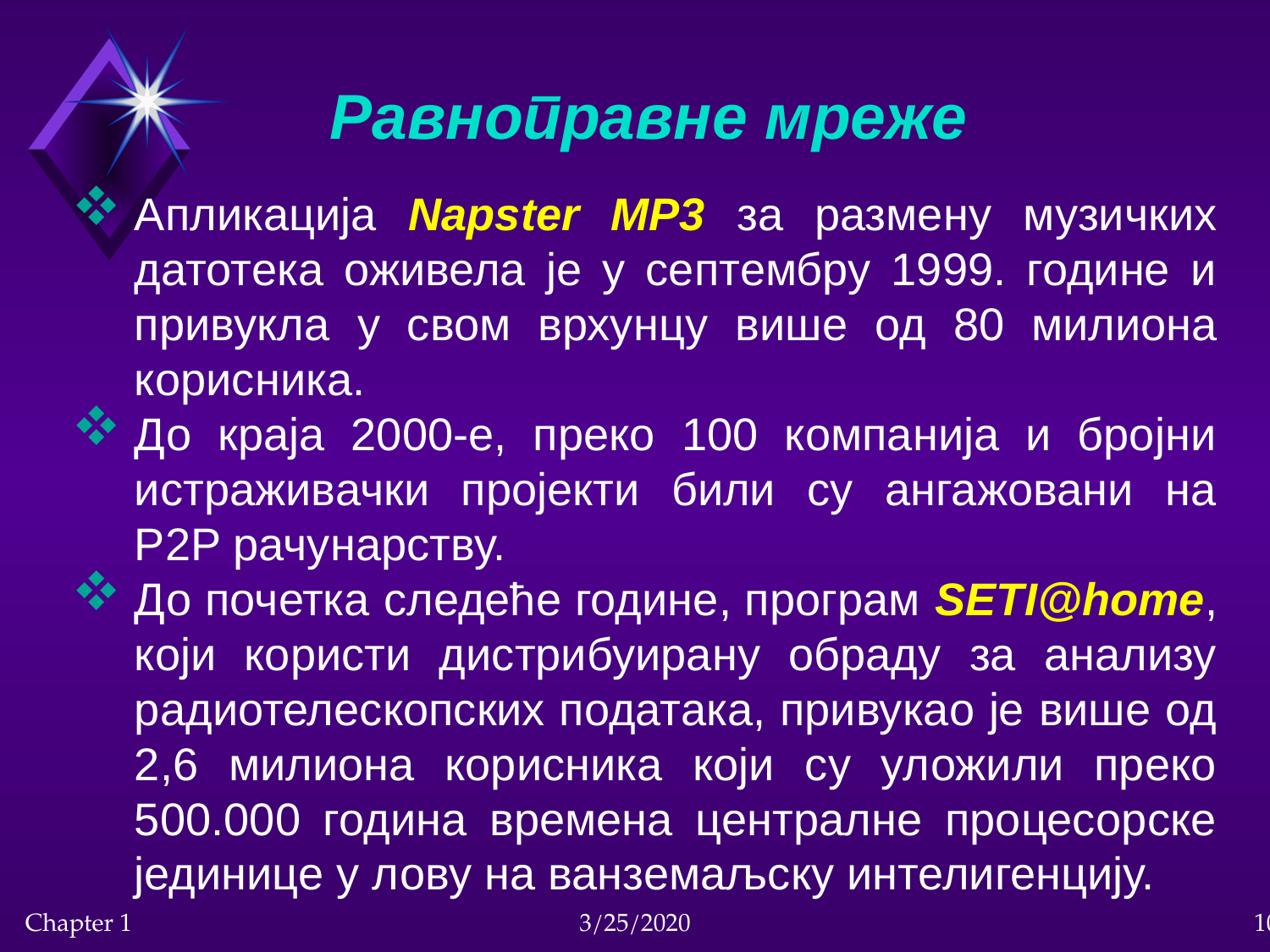

# Равноправне мреже
Апликација Napster MP3 за размену музичких датотека оживела је у септембру 1999. године и привукла у свом врхунцу више од 80 милиона корисника.
До краја 2000-е, преко 100 компанија и бројни истраживачки пројекти били су ангажовани на P2P рачунарству.
До почетка следеће године, програм SETI@home, који користи дистрибуирану обраду за анализу радиотелескопских података, привукао је више од 2,6 милиона корисника који су уложили преко 500.000 година времена централне процесорске јединице у лову на ванземаљску интелигенцију.